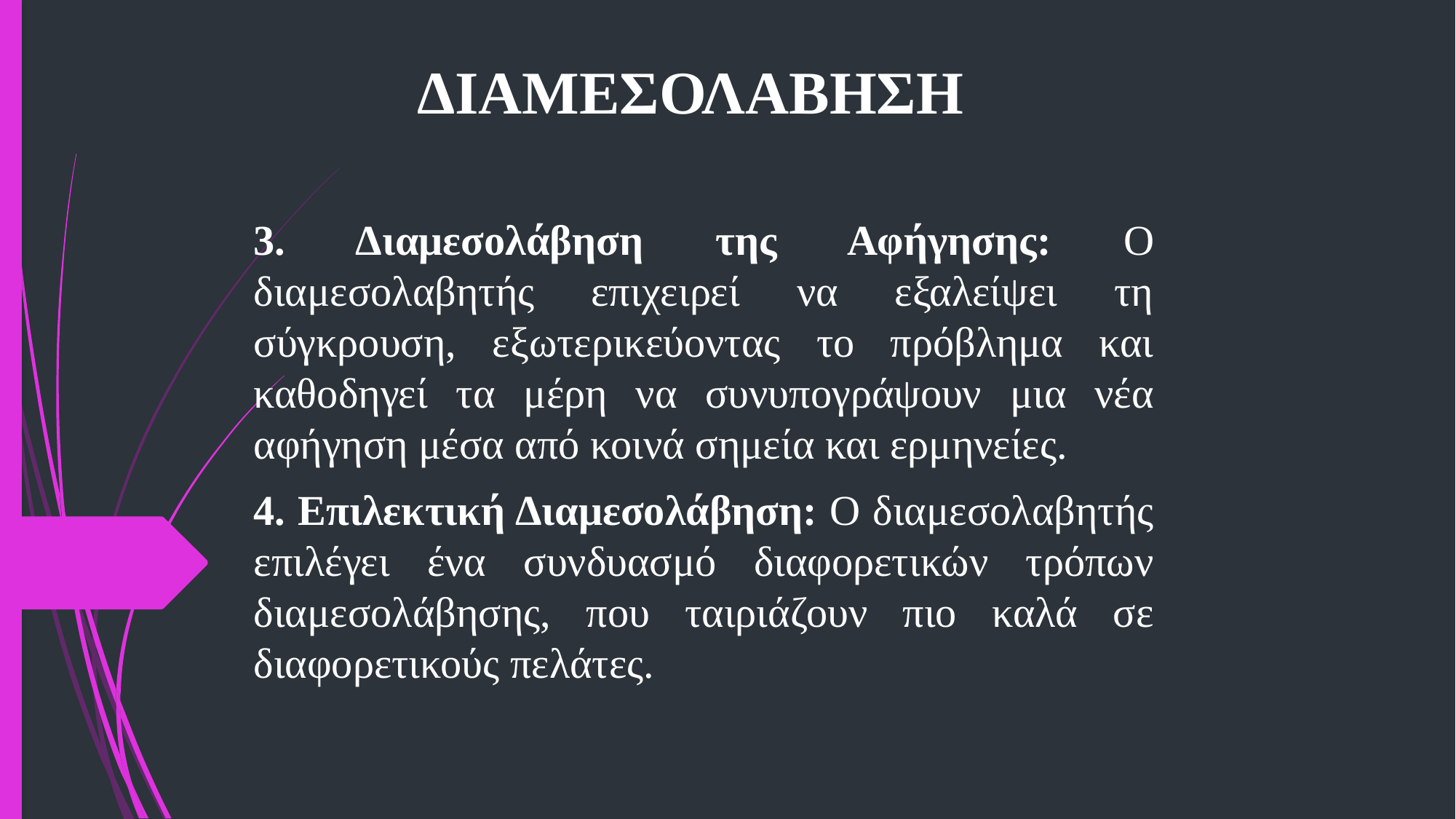

# ΔΙΑΜΕΣΟΛΑΒΗΣΗ
3. Διαμεσολάβηση της Αφήγησης: Ο διαμεσολαβητής επιχειρεί να εξαλείψει τη σύγκρουση, εξωτερικεύοντας το πρόβλημα και καθοδηγεί τα μέρη να συνυπογράψουν μια νέα αφήγηση μέσα από κοινά σημεία και ερμηνείες.
4. Επιλεκτική Διαμεσολάβηση: Ο διαμεσολαβητής επιλέγει ένα συνδυασμό διαφορετικών τρόπων διαμεσολάβησης, που ταιριάζουν πιο καλά σε διαφορετικούς πελάτες.